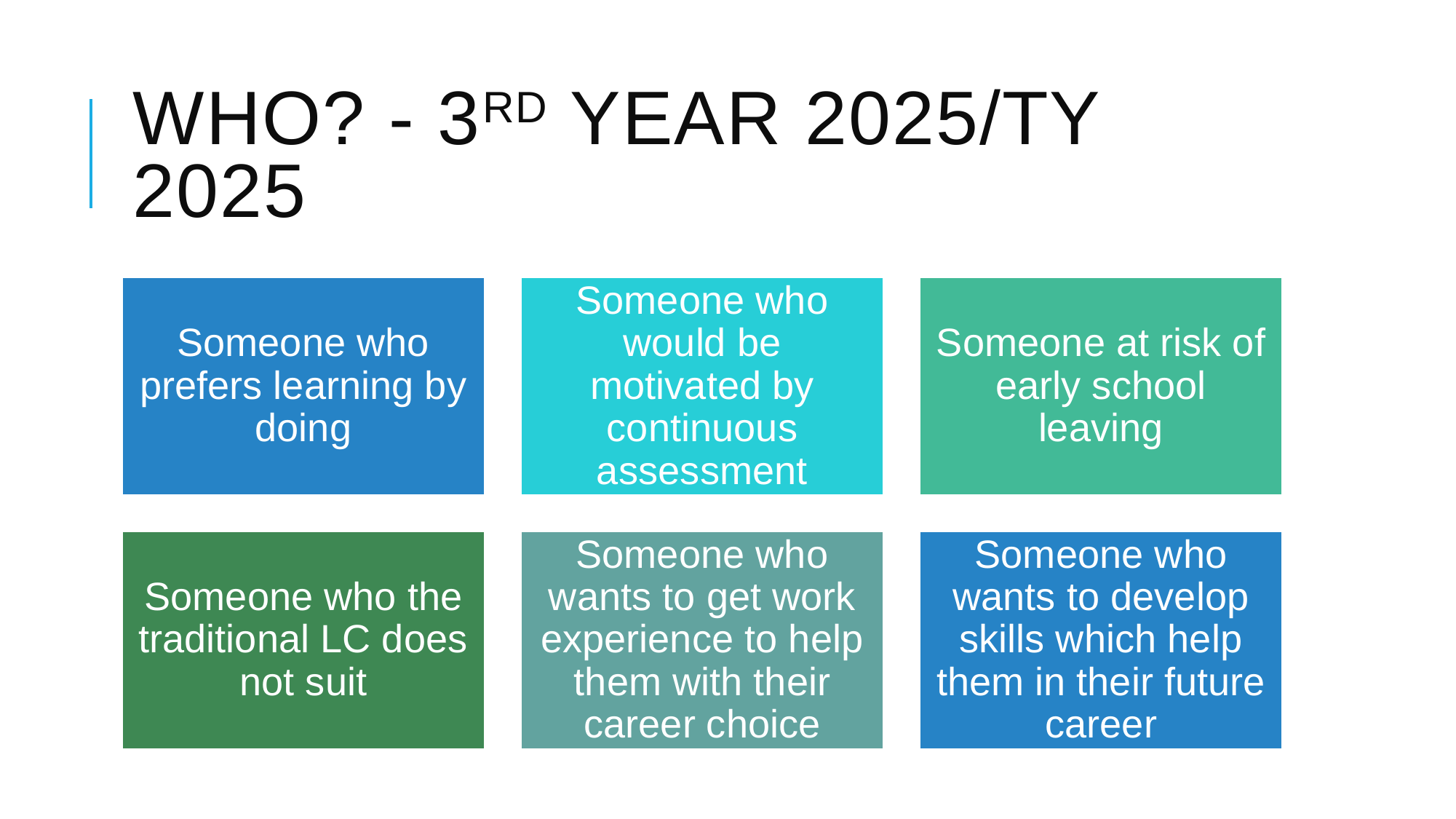

# WHO? - 3RD YEAR 2025/TY 2025
Someone who prefers learning by doing
Someone who would be motivated by continuous assessment
Someone at risk of early school leaving
Someone who the traditional LC does not suit
Someone who wants to get work experience to help them with their career choice
Someone who wants to develop skills which help them in their future career